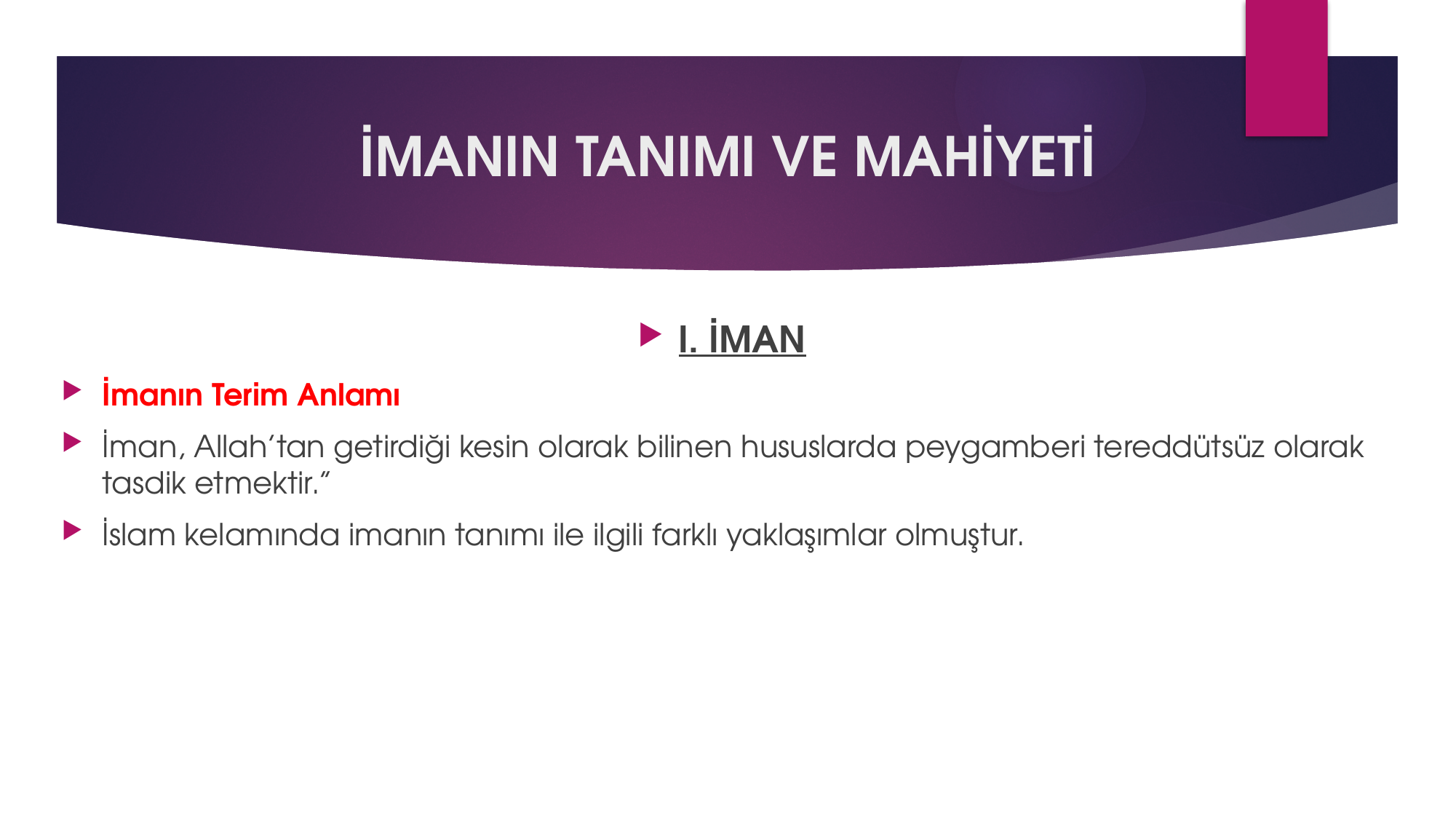

# İMANIN TANIMI VE MAHİYETİ
I. İMAN
İmanın Terim Anlamı
İman, Allah’tan getirdiği kesin olarak bilinen hususlarda peygamberi tereddütsüz olarak tasdik etmektir.”
İslam kelamında imanın tanımı ile ilgili farklı yaklaşımlar olmuştur.